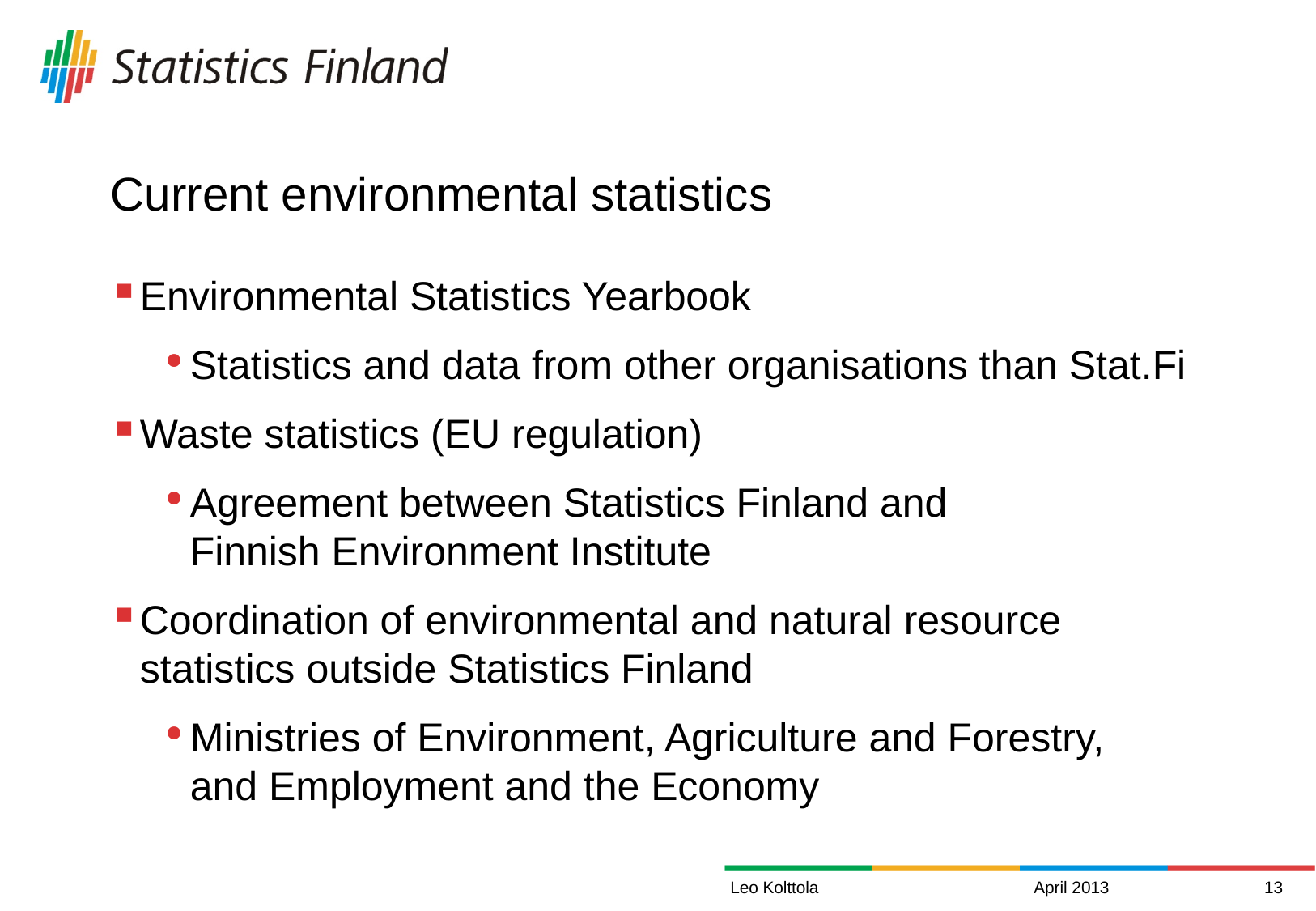

# Current environmental statistics
Environmental Statistics Yearbook
Statistics and data from other organisations than Stat.Fi
Waste statistics (EU regulation)
Agreement between Statistics Finland and
Finnish Environment Institute
Coordination of environmental and natural resource statistics outside Statistics Finland
Ministries of Environment, Agriculture and Forestry,
and Employment and the Economy
Leo Kolttola
April 2013
13